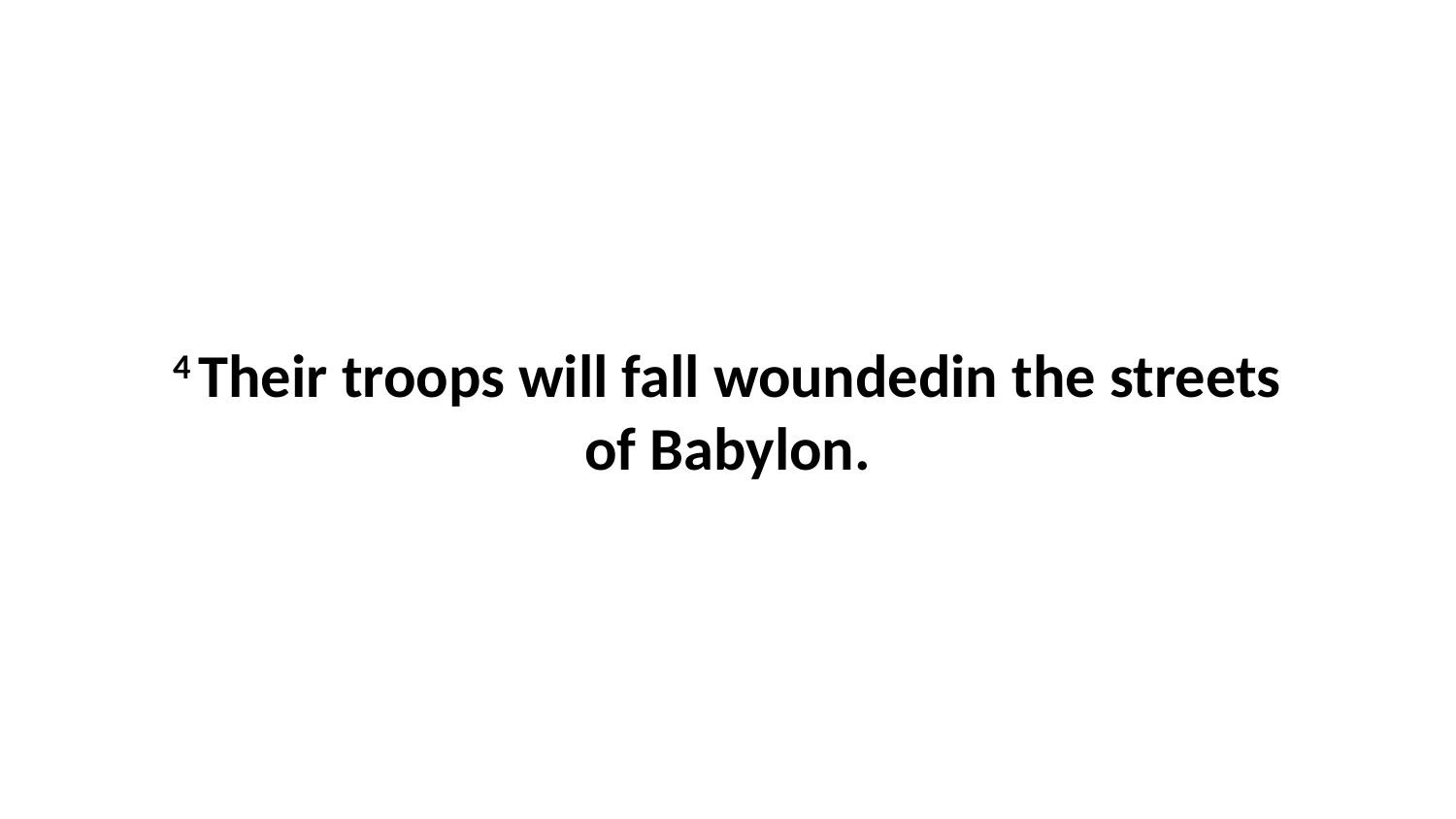

4 Their troops will fall woundedin the streets of Babylon.